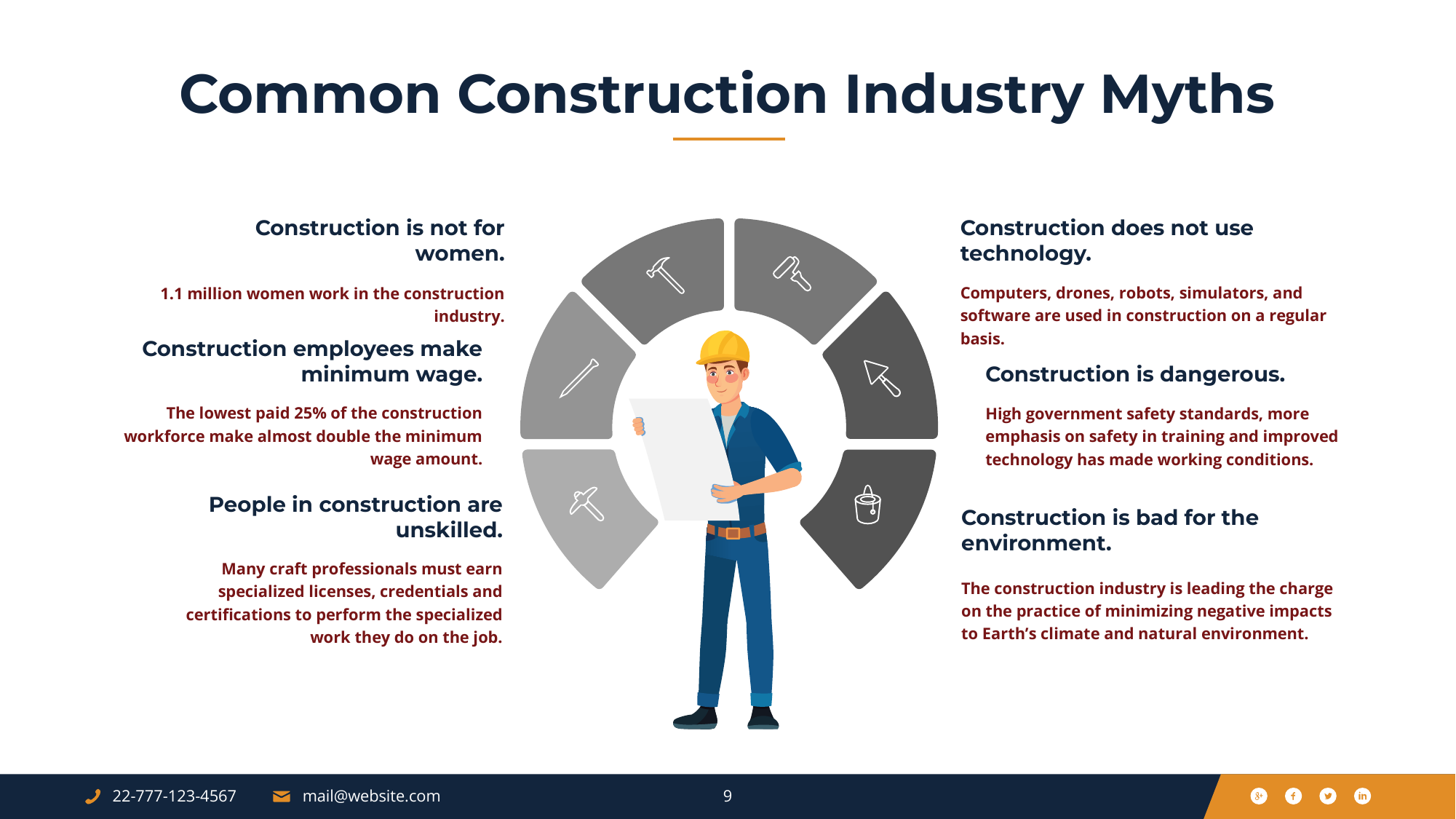

Common Construction Industry Myths
Construction is not for women.
1.1 million women work in the construction industry.
Construction does not use technology.
Computers, drones, robots, simulators, and software are used in construction on a regular basis.

Construction employees make minimum wage.
The lowest paid 25% of the construction workforce make almost double the minimum wage amount.

Construction is dangerous.
High government safety standards, more emphasis on safety in training and improved technology has made working conditions.

People in construction are unskilled.
Many craft professionals must earn specialized licenses, credentials and certifications to perform the specialized work they do on the job.
Construction is bad for the environment.
The construction industry is leading the charge on the practice of minimizing negative impacts to Earth’s climate and natural environment.